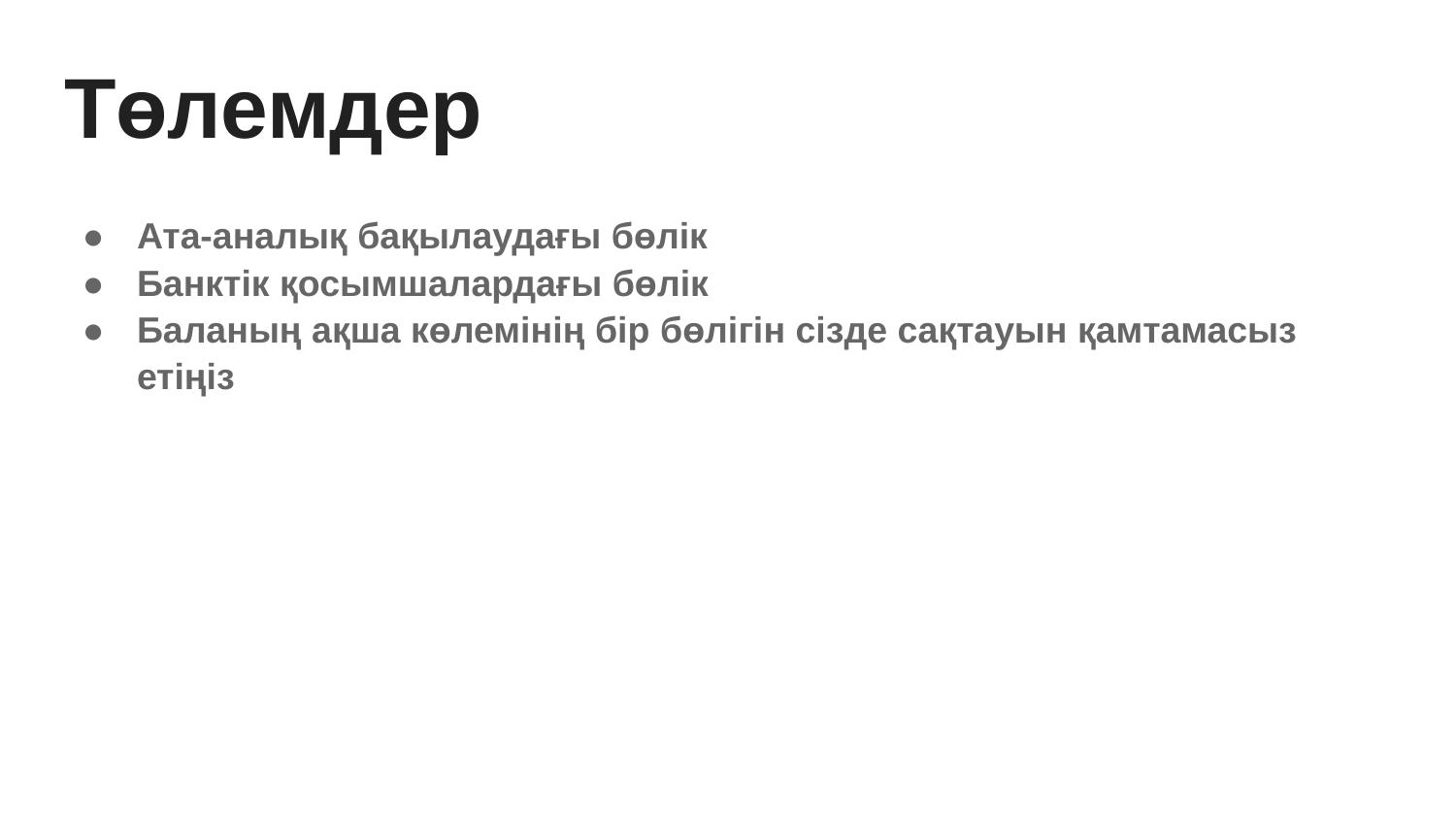

# Төлемдер
Ата-аналық бақылаудағы бөлік
Банктік қосымшалардағы бөлік
Баланың ақша көлемінің бір бөлігін сізде сақтауын қамтамасыз етіңіз